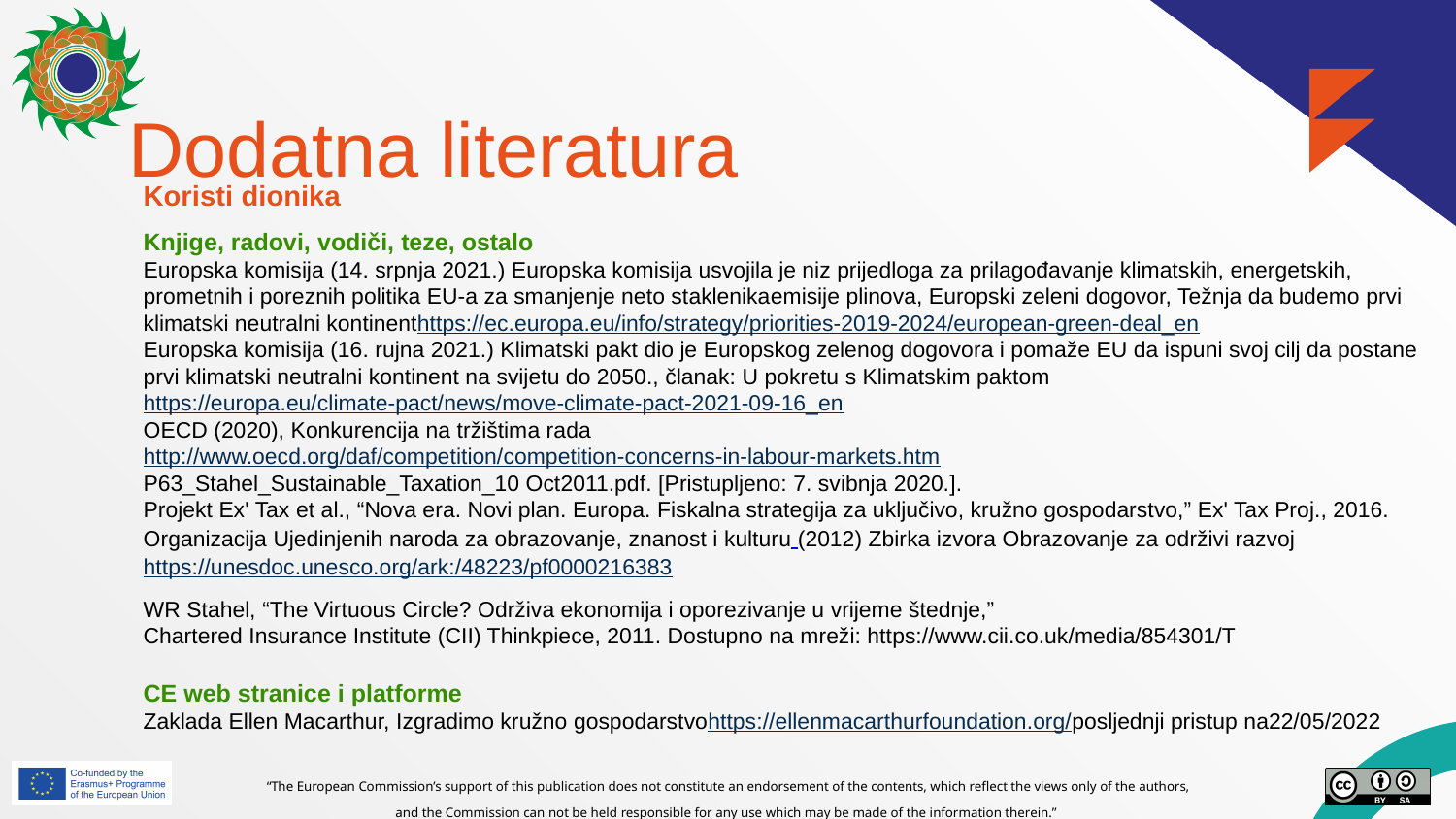

# Dodatna literatura
Koristi dionika
Knjige, radovi, vodiči, teze, ostalo
Europska komisija (14. srpnja 2021.) Europska komisija usvojila je niz prijedloga za prilagođavanje klimatskih, energetskih, prometnih i poreznih politika EU-a za smanjenje neto staklenikaemisije plinova, Europski zeleni dogovor, Težnja da budemo prvi klimatski neutralni kontinenthttps://ec.europa.eu/info/strategy/priorities-2019-2024/european-green-deal_en
Europska komisija (16. rujna 2021.) Klimatski pakt dio je Europskog zelenog dogovora i pomaže EU da ispuni svoj cilj da postane prvi klimatski neutralni kontinent na svijetu do 2050., članak: U pokretu s Klimatskim paktomhttps://europa.eu/climate-pact/news/move-climate-pact-2021-09-16_en
OECD (2020), Konkurencija na tržištima rada
http://www.oecd.org/daf/competition/competition-concerns-in-labour-markets.htm
P63_Stahel_Sustainable_Taxation_10 Oct2011.pdf. [Pristupljeno: 7. svibnja 2020.].
Projekt Ex' Tax et al., “Nova era. Novi plan. Europa. Fiskalna strategija za uključivo, kružno gospodarstvo,” Ex' Tax Proj., 2016.
Organizacija Ujedinjenih naroda za obrazovanje, znanost i kulturu (2012) Zbirka izvora Obrazovanje za održivi razvojhttps://unesdoc.unesco.org/ark:/48223/pf0000216383
WR Stahel, “The Virtuous Circle? Održiva ekonomija i oporezivanje u vrijeme štednje,”
Chartered Insurance Institute (CII) Thinkpiece, 2011. Dostupno na mreži: https://www.cii.co.uk/media/854301/T

CE web stranice i platforme
Zaklada Ellen Macarthur, Izgradimo kružno gospodarstvohttps://ellenmacarthurfoundation.org/posljednji pristup na22/05/2022